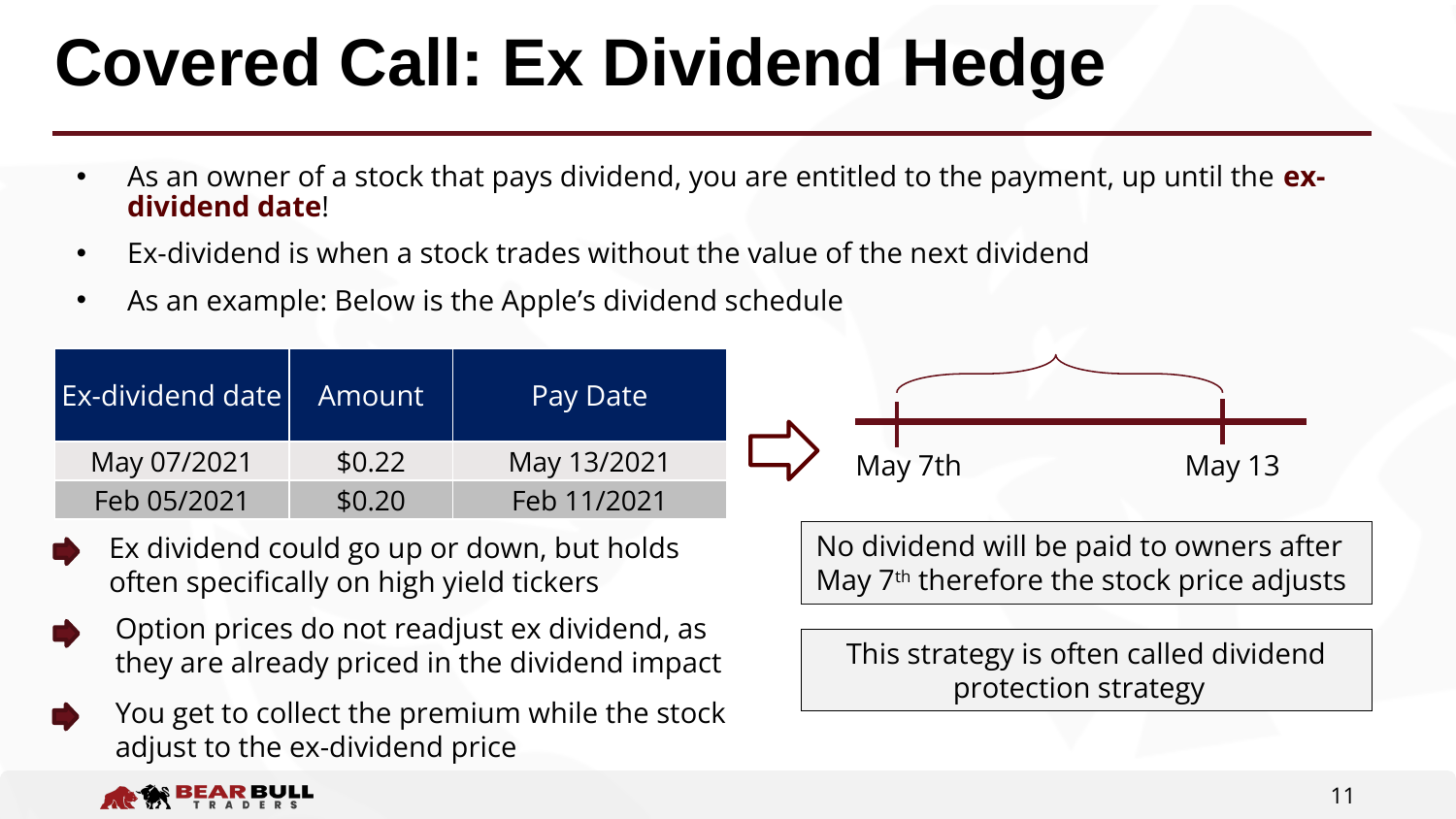

# Covered Call: Ex Dividend Hedge
As an owner of a stock that pays dividend, you are entitled to the payment, up until the ex-dividend date!
Ex-dividend is when a stock trades without the value of the next dividend
As an example: Below is the Apple’s dividend schedule

| Ex-dividend date | Amount | Pay Date |
| --- | --- | --- |
| May 07/2021 | $0.22 | May 13/2021 |
| Feb 05/2021 | $0.20 | Feb 11/2021 |

May 13
May 7th
No dividend will be paid to owners after May 7th therefore the stock price adjusts
Ex dividend could go up or down, but holds often specifically on high yield tickers

Option prices do not readjust ex dividend, as they are already priced in the dividend impact

This strategy is often called dividend protection strategy
You get to collect the premium while the stock adjust to the ex-dividend price